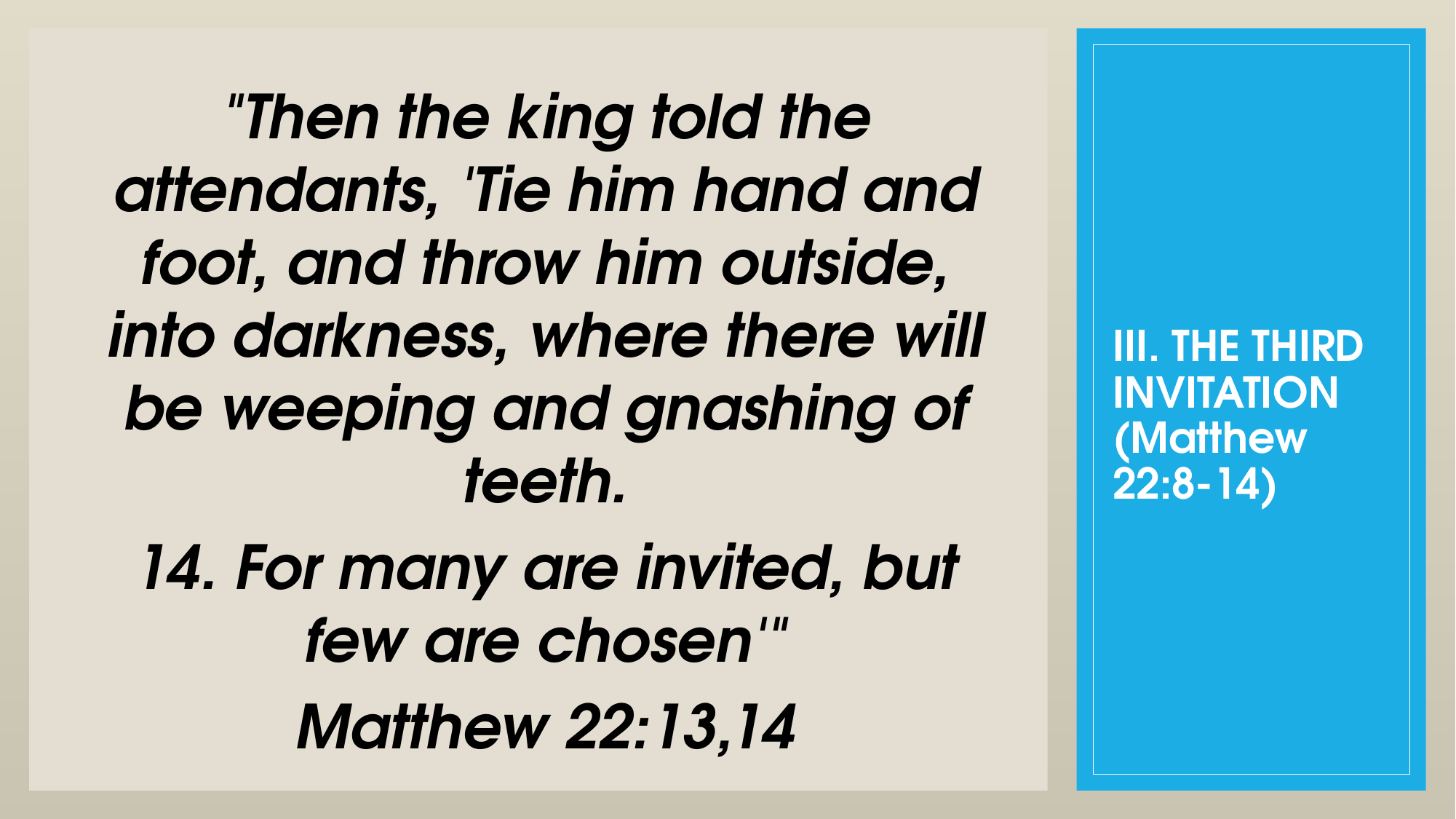

"Then the king told the attendants, 'Tie him hand and foot, and throw him outside, into darkness, where there will be weeping and gnashing of teeth.
14. For many are invited, but few are chosen'"
Matthew 22:13,14
# III. THE THIRD INVITATION (Matthew 22:8-14)